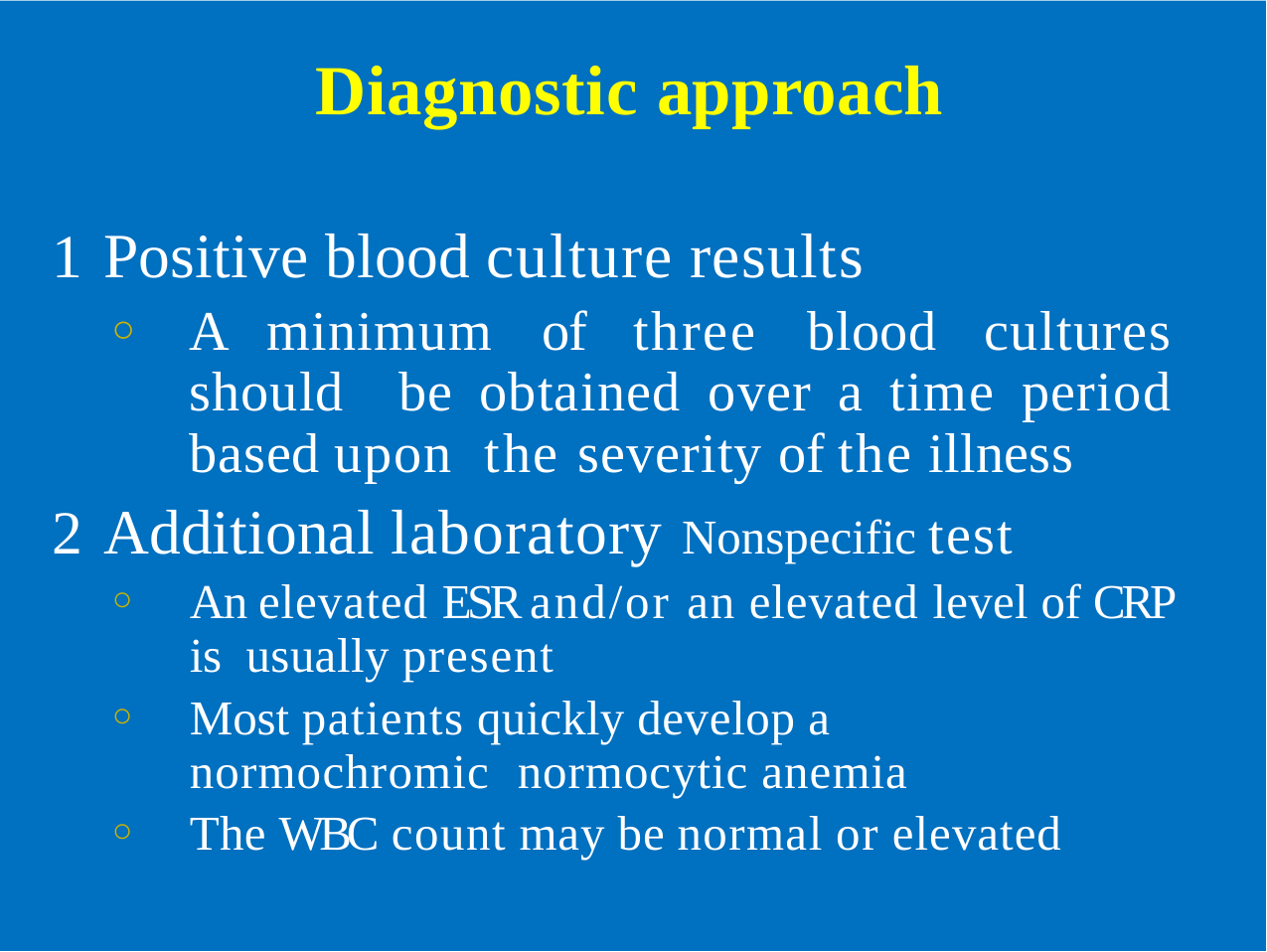

# Diagnostic approach
Positive blood culture results
A minimum of three blood cultures should  be obtained over a time period based upon  the severity of the illness
Additional laboratory Nonspecific test
An elevated ESR and/or an elevated level of CRP is  usually present
Most patients quickly develop a normochromic  normocytic anemia
The WBC count may be normal or elevated